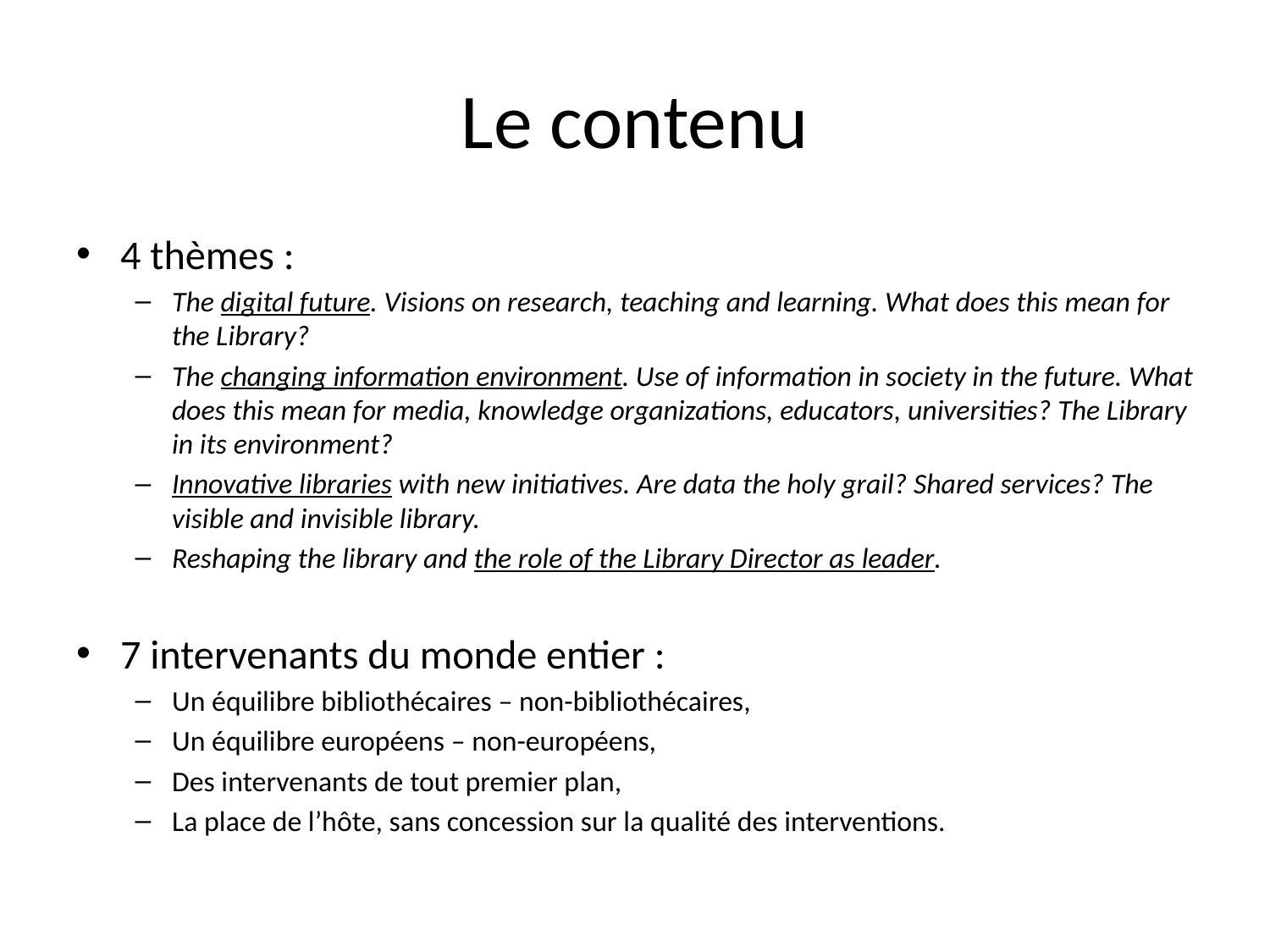

# Le contenu
4 thèmes :
The digital future. Visions on research, teaching and learning. What does this mean for the Library?
The changing information environment. Use of information in society in the future. What does this mean for media, knowledge organizations, educators, universities? The Library in its environment?
Innovative libraries with new initiatives. Are data the holy grail? Shared services? The visible and invisible library.
Reshaping the library and the role of the Library Director as leader.

7 intervenants du monde entier :
Un équilibre bibliothécaires – non-bibliothécaires,
Un équilibre européens – non-européens,
Des intervenants de tout premier plan,
La place de l’hôte, sans concession sur la qualité des interventions.